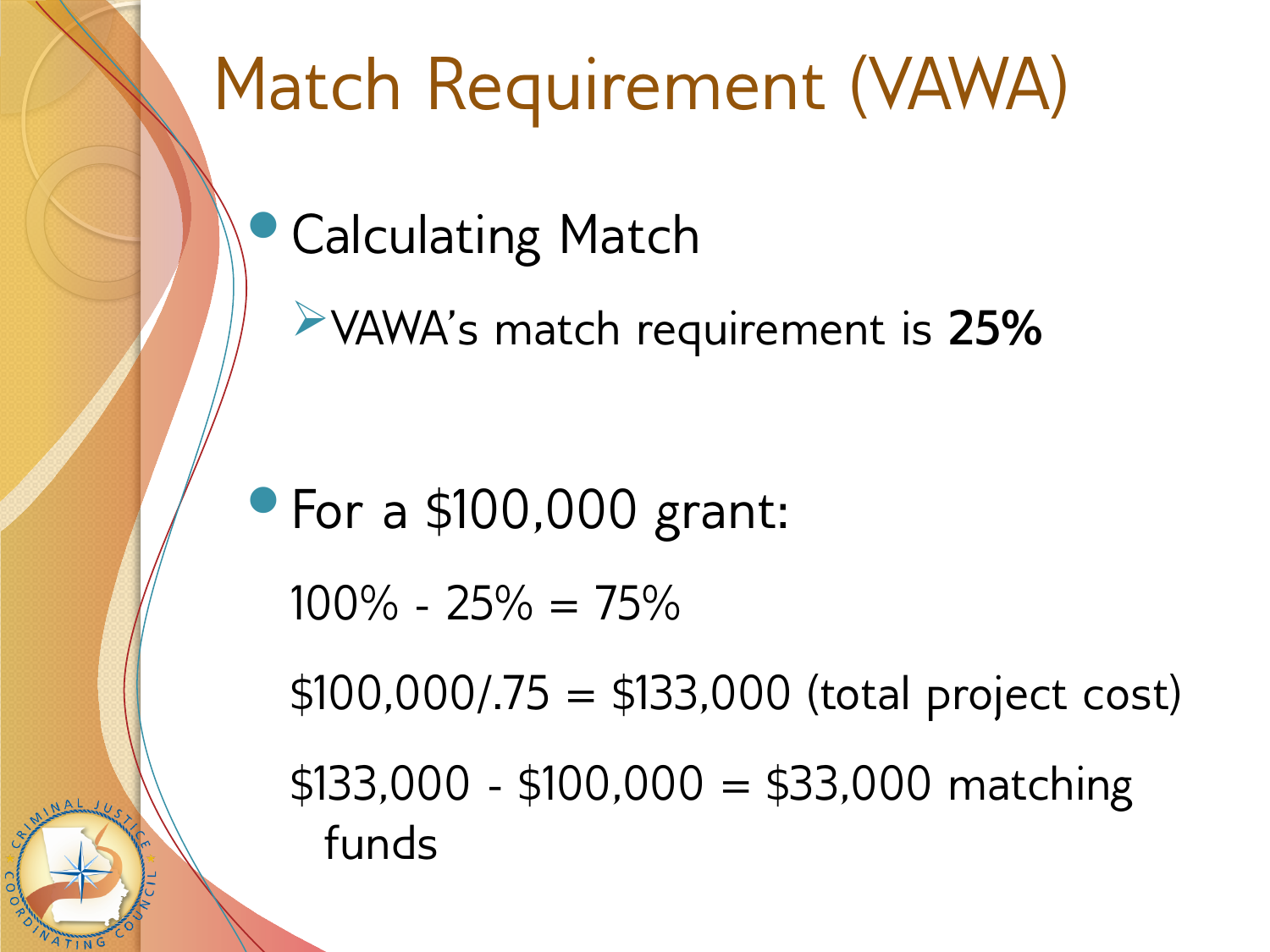

# Match Requirement (VAWA)
Calculating Match
VAWA’s match requirement is 25%

For a $100,000 grant:
100% - 25% = 75%
$100,000/.75 = $133,000 (total project cost)
$133,000 - $100,000 = $33,000 matching funds